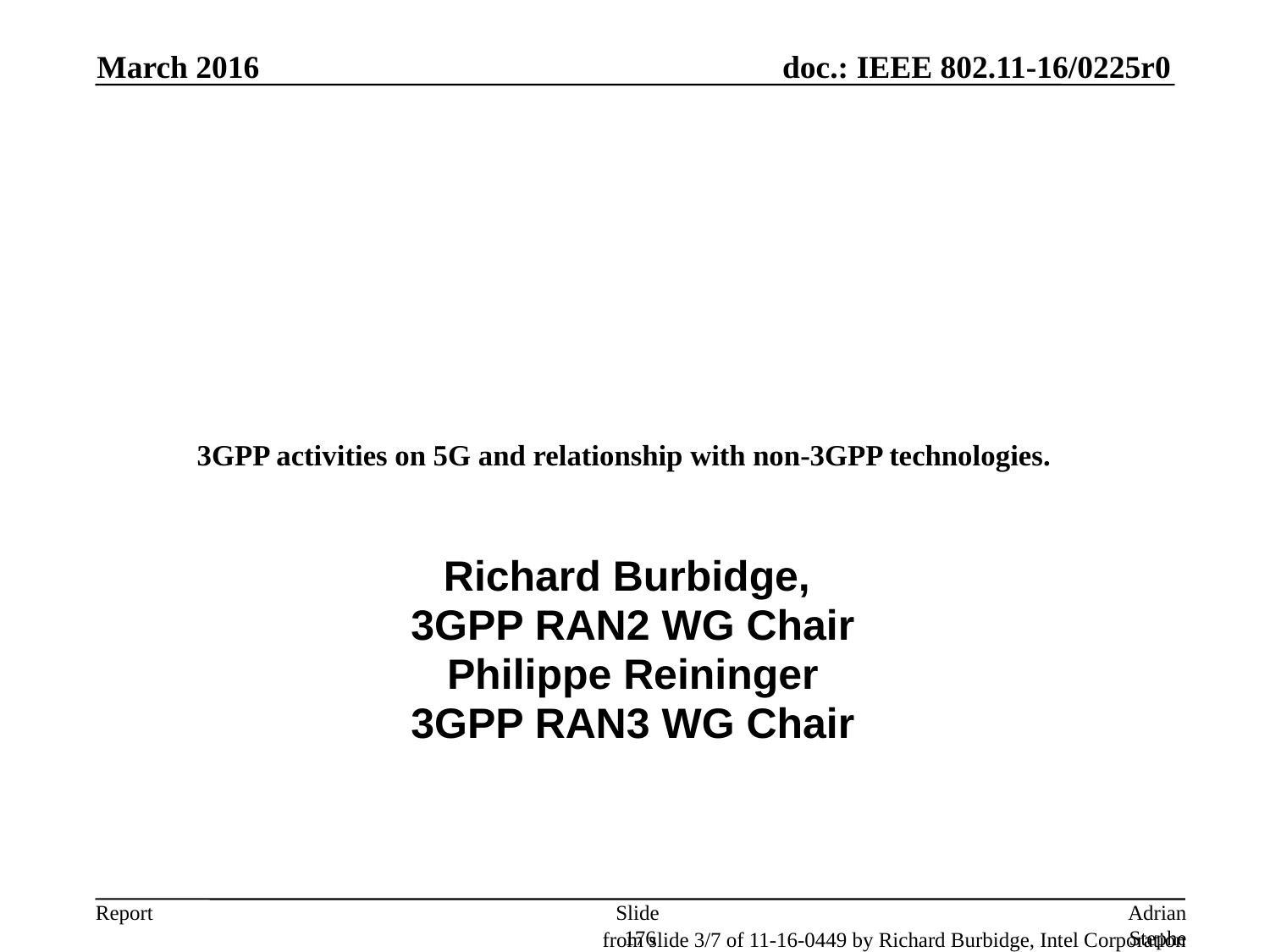

March 2016
# 3GPP activities on 5G and relationship with non-3GPP technologies.
Richard Burbidge,
3GPP RAN2 WG Chair
Philippe Reininger
3GPP RAN3 WG Chair

Slide 176
Adrian Stephens, Intel Corporation
from slide 3/7 of 11-16-0449 by Richard Burbidge, Intel Corporation